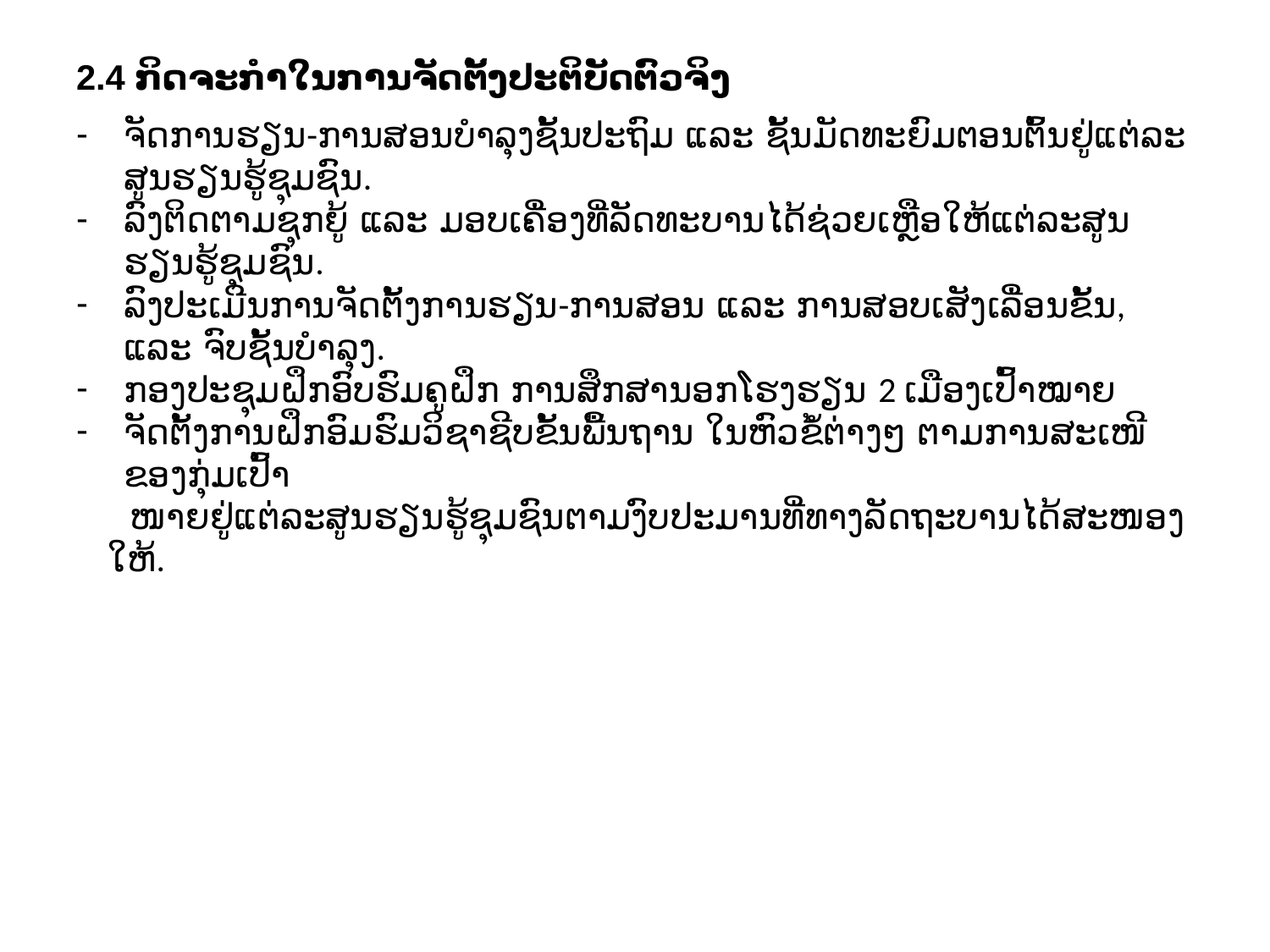

# 2.4 ກິດຈະກໍາໃນການຈັດຕັ້ງປະຕິບັດຕົວຈິງ
ຈັດການຮຽນ-ການສອນບໍາລຸງຊັ້ນປະຖົມ ແລະ ຊັ້ນມັດທະຍົມຕອນຕົ້ນຢູ່ແຕ່ລະສູນຮຽນຮູ້ຊຸມຊົນ.
ລົງຕິດຕາມຊຸກຍູ້ ແລະ ມອບເຄື່ອງທີ່ລັດທະບານໄດ້ຊ່ວຍເຫຼືອໃຫ້ແຕ່ລະສູນຮຽນຮູ້ຊຸມຊົນ.
ລົງປະເມີນການຈັດຕັ້ງການຮຽນ-ການສອນ ແລະ ການສອບເສັງເລື່ອນຂັ້ນ, ແລະ ຈົບຊັ້ນບໍາລຸງ.
ກອງປະຊຸມຝຶກອົບຮົມຄູຝຶກ ການສຶກສານອກໂຮງຮຽນ 2 ເມືອງເປົ້າໝາຍ
ຈັດຕັ້ງການຝຶກອົມຮົມວິຊາຊີບຂັ້ນພື້ນຖານ ໃນຫົວຂໍ້ຕ່າງໆ ຕາມການສະເໜີຂອງກຸ່ມເປົ້າ
  ໜາຍຢູ່ແຕ່ລະສູນຮຽນຮູ້ຊຸມຊົນຕາມງົບປະມານທີ່ທາງລັດຖະບານໄດ້ສະໜອງໃຫ້.